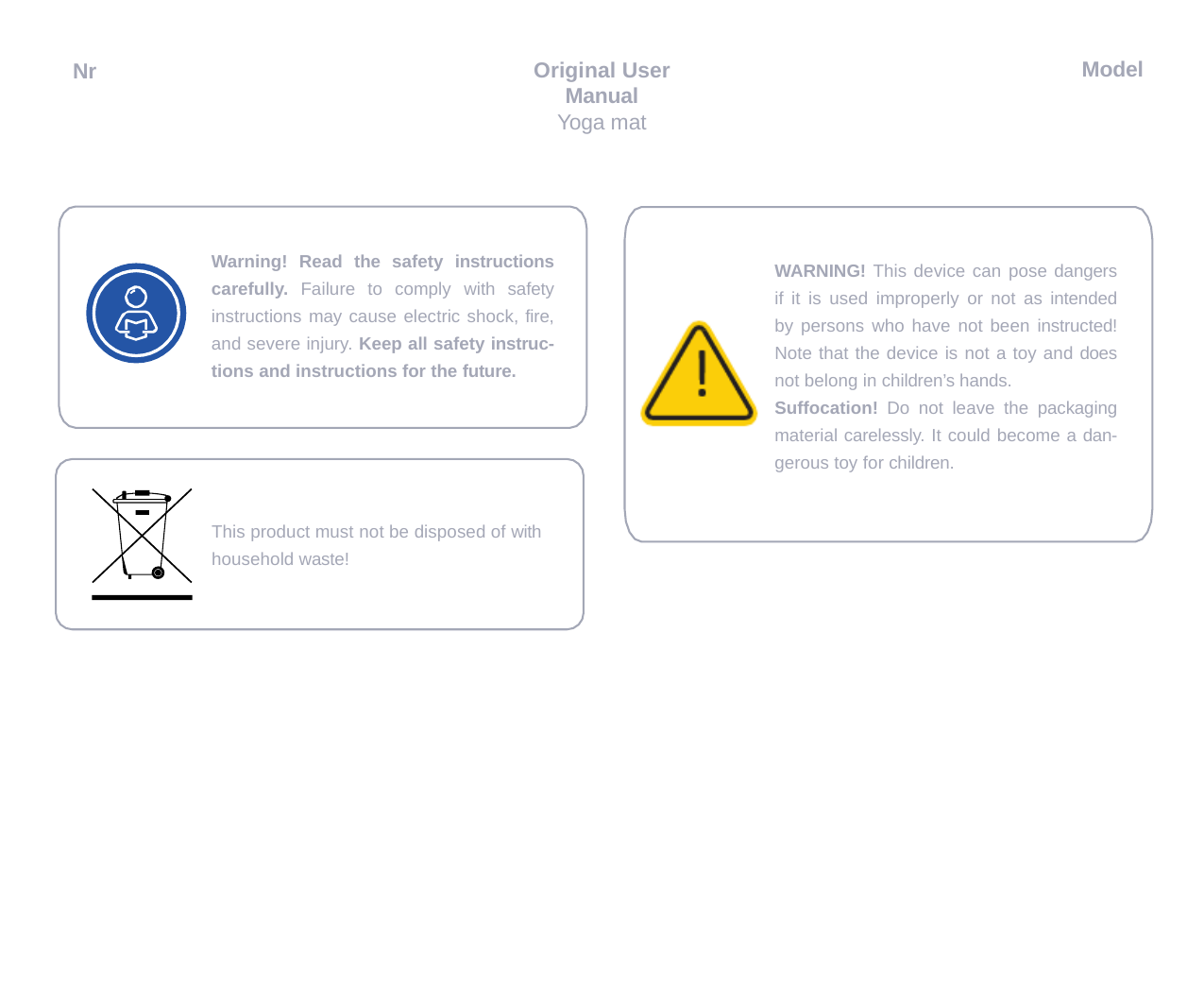

Model
Original User Manual
Yoga mat
Nr